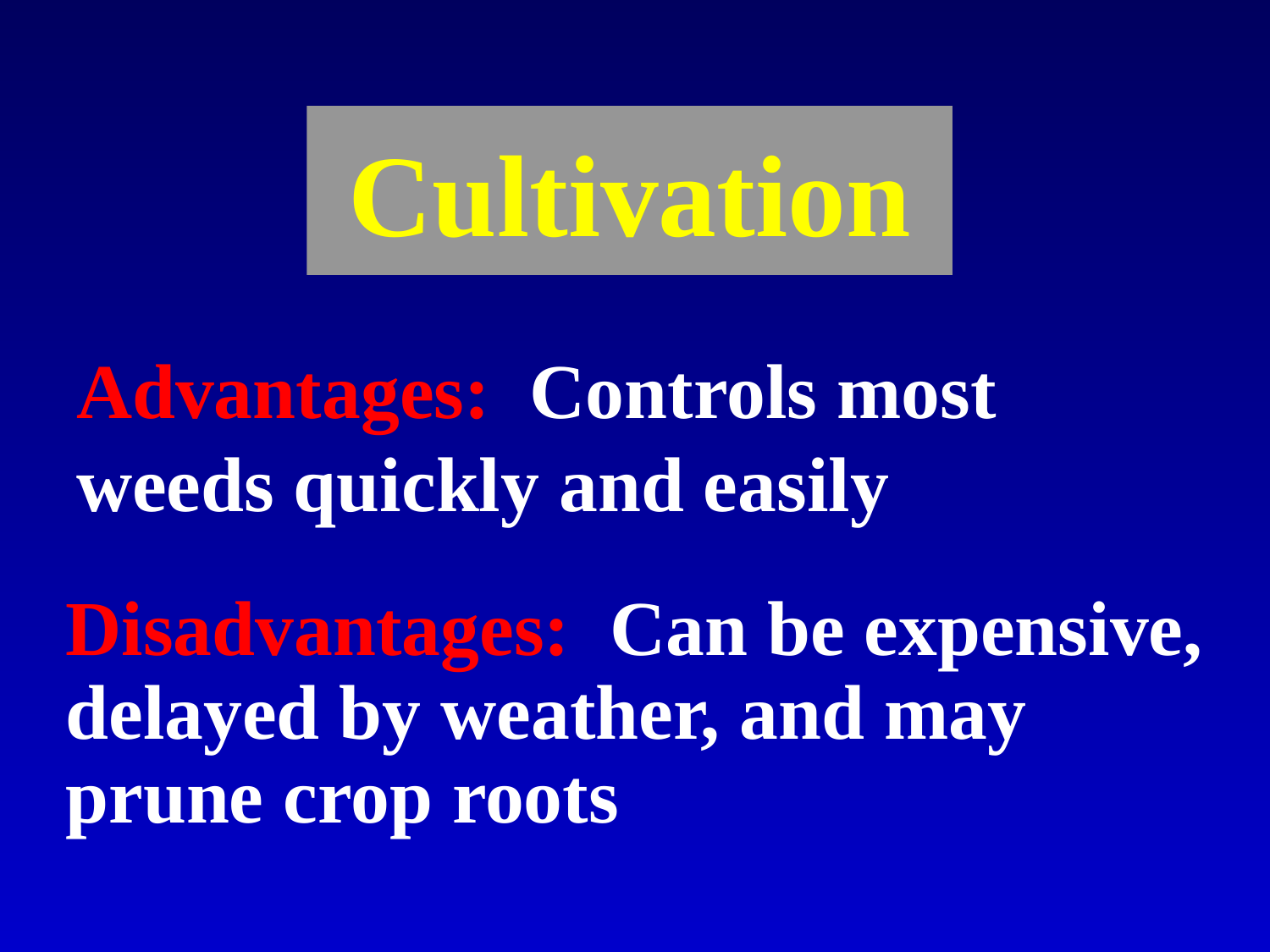

# Cultivation
Advantages:  Controls most weeds quickly and easily
Disadvantages:  Can be expensive, delayed by weather, and may prune crop roots